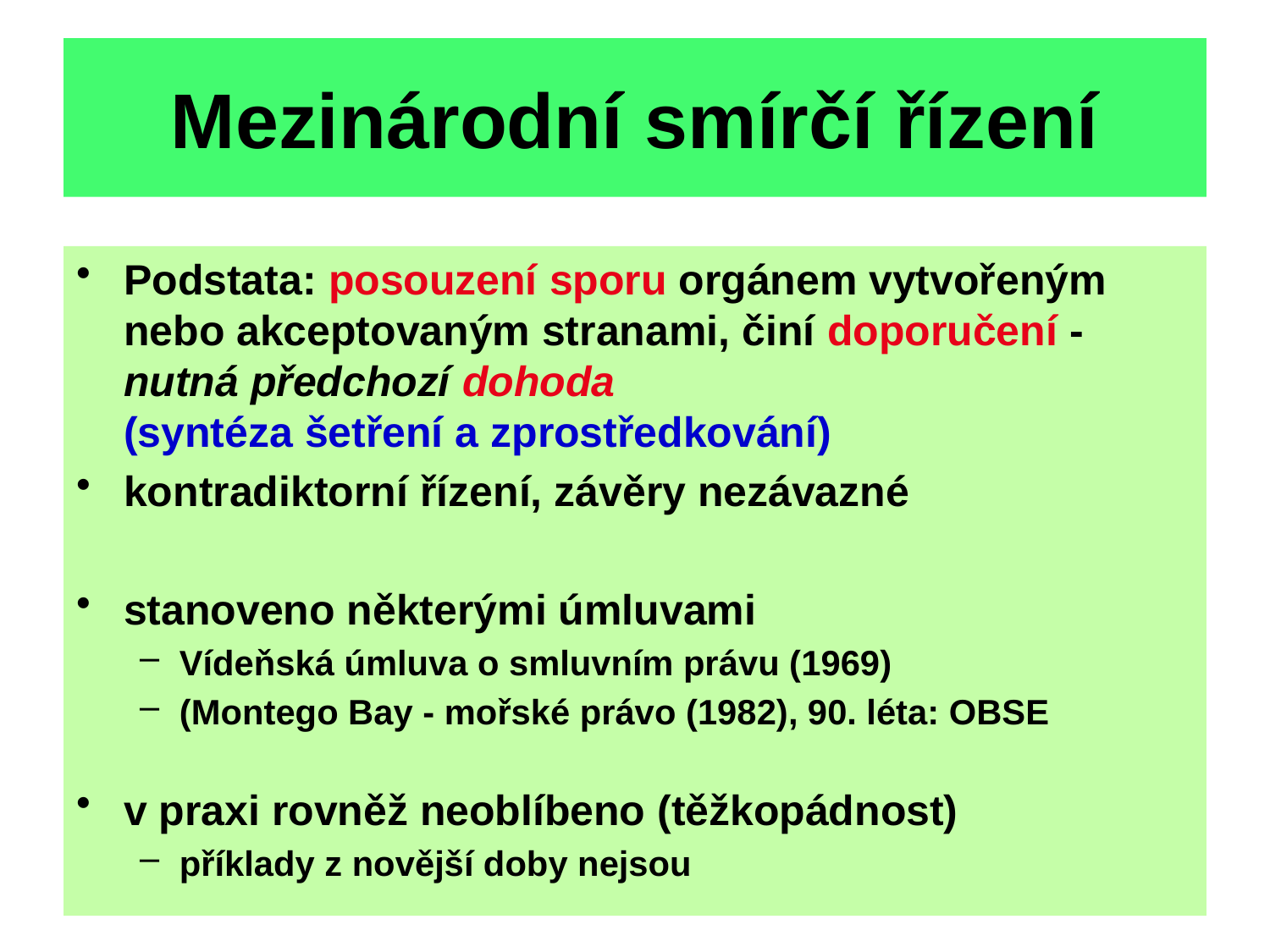

# Mezinárodní smírčí řízení
Podstata: posouzení sporu orgánem vytvořeným nebo akceptovaným stranami, činí doporučení - nutná předchozí dohoda
(syntéza šetření a zprostředkování)
kontradiktorní řízení, závěry nezávazné

stanoveno některými úmluvami
Vídeňská úmluva o smluvním právu (1969)
(Montego Bay - mořské právo (1982), 90. léta: OBSE
v praxi rovněž neoblíbeno (těžkopádnost)
příklady z novější doby nejsou